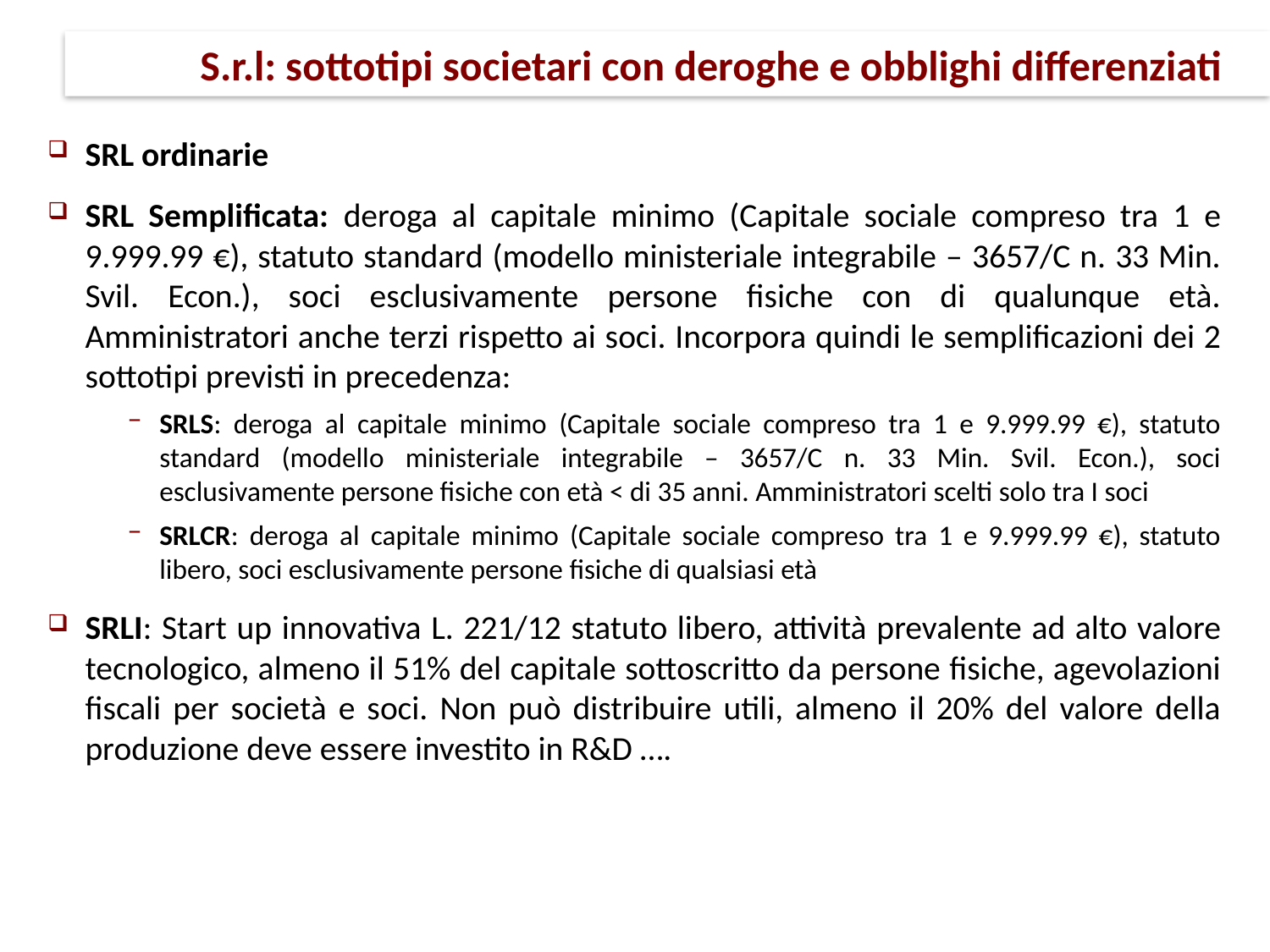

# S.r.l: sottotipi societari con deroghe e obblighi differenziati
SRL ordinarie
SRL Semplificata: deroga al capitale minimo (Capitale sociale compreso tra 1 e 9.999.99 €), statuto standard (modello ministeriale integrabile – 3657/C n. 33 Min. Svil. Econ.), soci esclusivamente persone fisiche con di qualunque età. Amministratori anche terzi rispetto ai soci. Incorpora quindi le semplificazioni dei 2 sottotipi previsti in precedenza:
SRLS: deroga al capitale minimo (Capitale sociale compreso tra 1 e 9.999.99 €), statuto standard (modello ministeriale integrabile – 3657/C n. 33 Min. Svil. Econ.), soci esclusivamente persone fisiche con età < di 35 anni. Amministratori scelti solo tra I soci
SRLCR: deroga al capitale minimo (Capitale sociale compreso tra 1 e 9.999.99 €), statuto libero, soci esclusivamente persone fisiche di qualsiasi età
SRLI: Start up innovativa L. 221/12 statuto libero, attività prevalente ad alto valore tecnologico, almeno il 51% del capitale sottoscritto da persone fisiche, agevolazioni fiscali per società e soci. Non può distribuire utili, almeno il 20% del valore della produzione deve essere investito in R&D ….